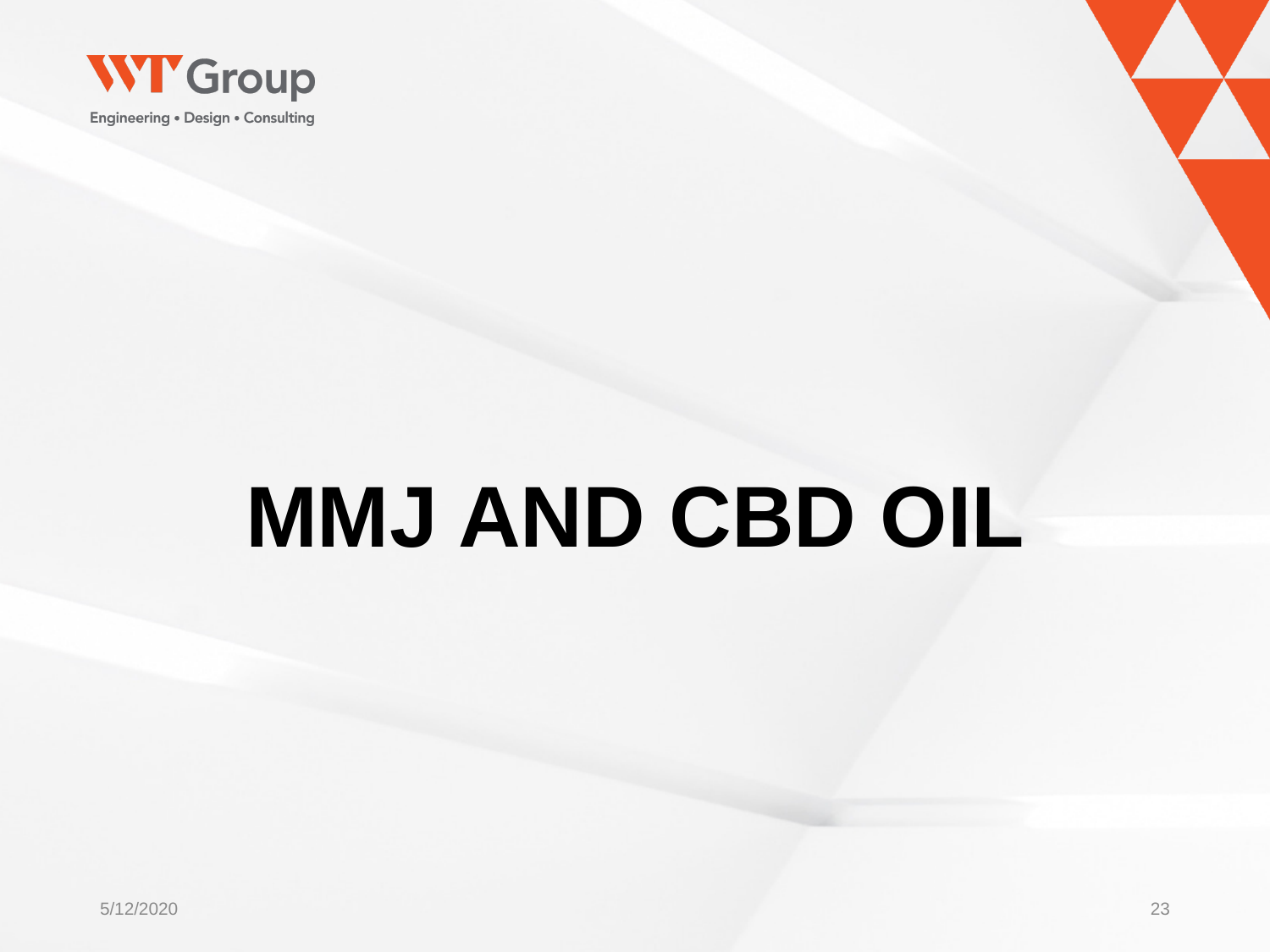

# MMJ AND CBD OIL
5/12/2020
23